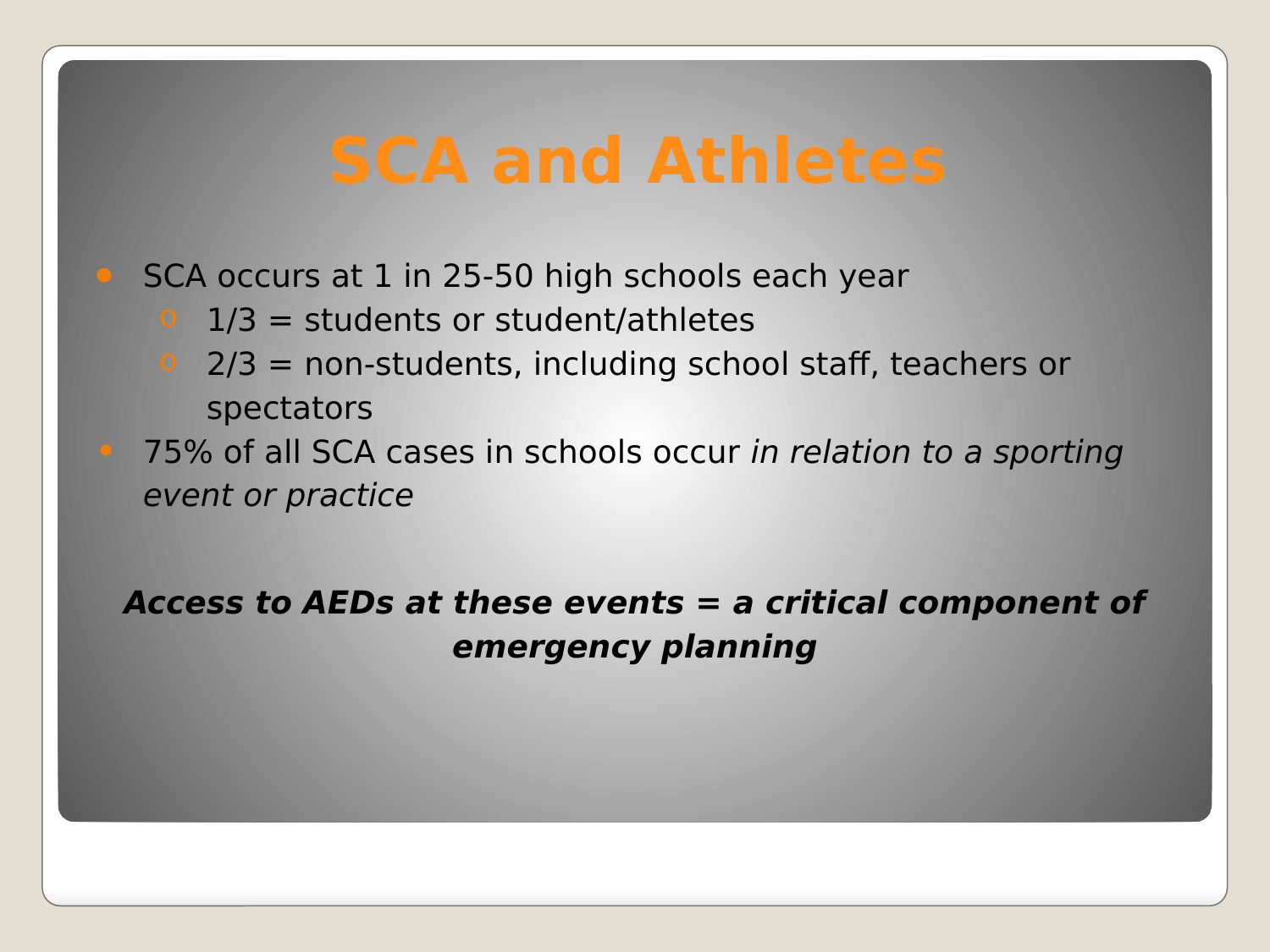

# SCA and Athletes
SCA occurs at 1 in 25-50 high schools each year
1/3 = students or student/athletes
2/3 = non-students, including school staff, teachers or spectators
75% of all SCA cases in schools occur in relation to a sporting event or practice

Access to AEDs at these events = a critical component of emergency planning